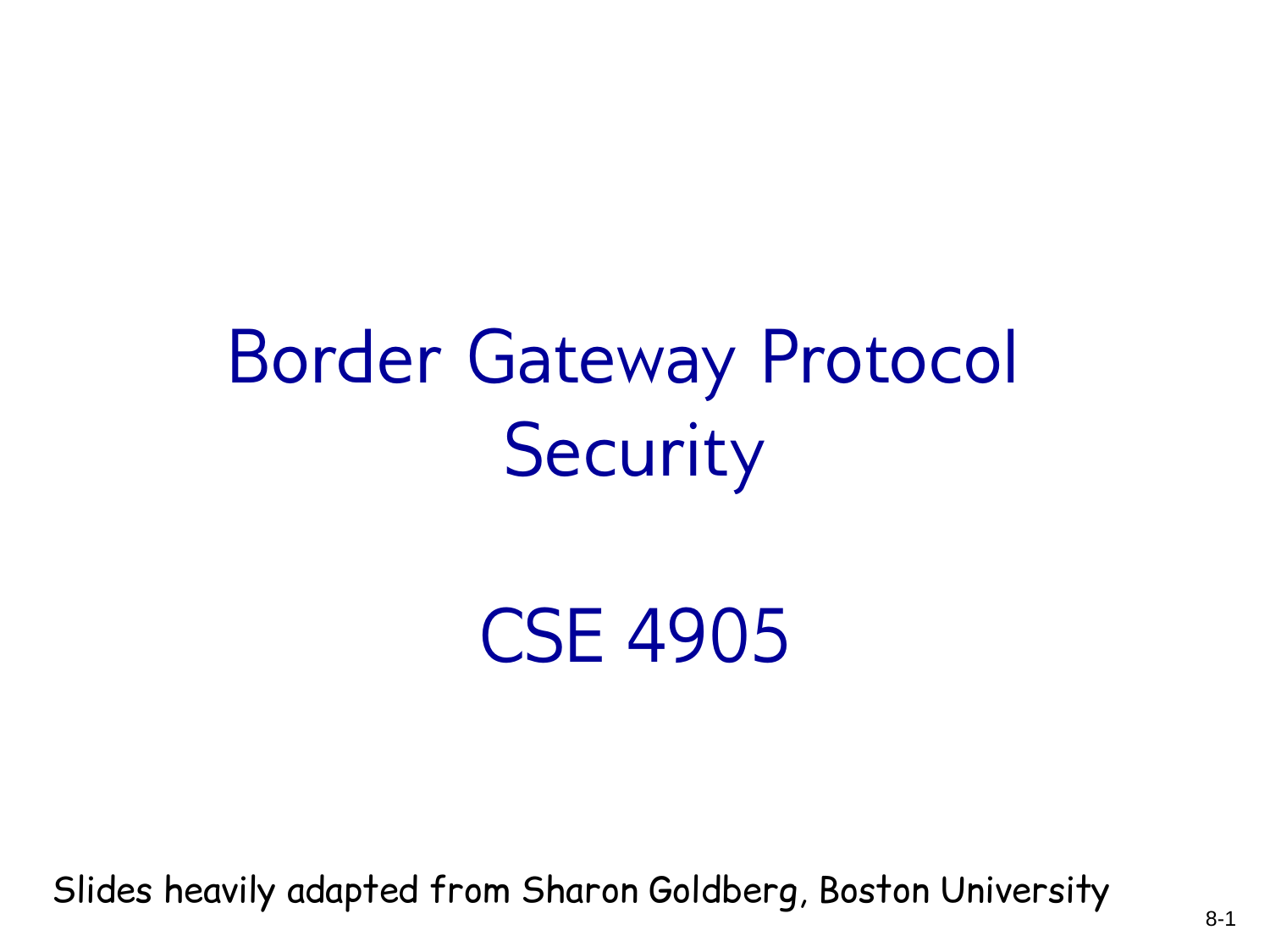

# Border Gateway Protocol Security CSE 4905
Slides heavily adapted from Sharon Goldberg, Boston University